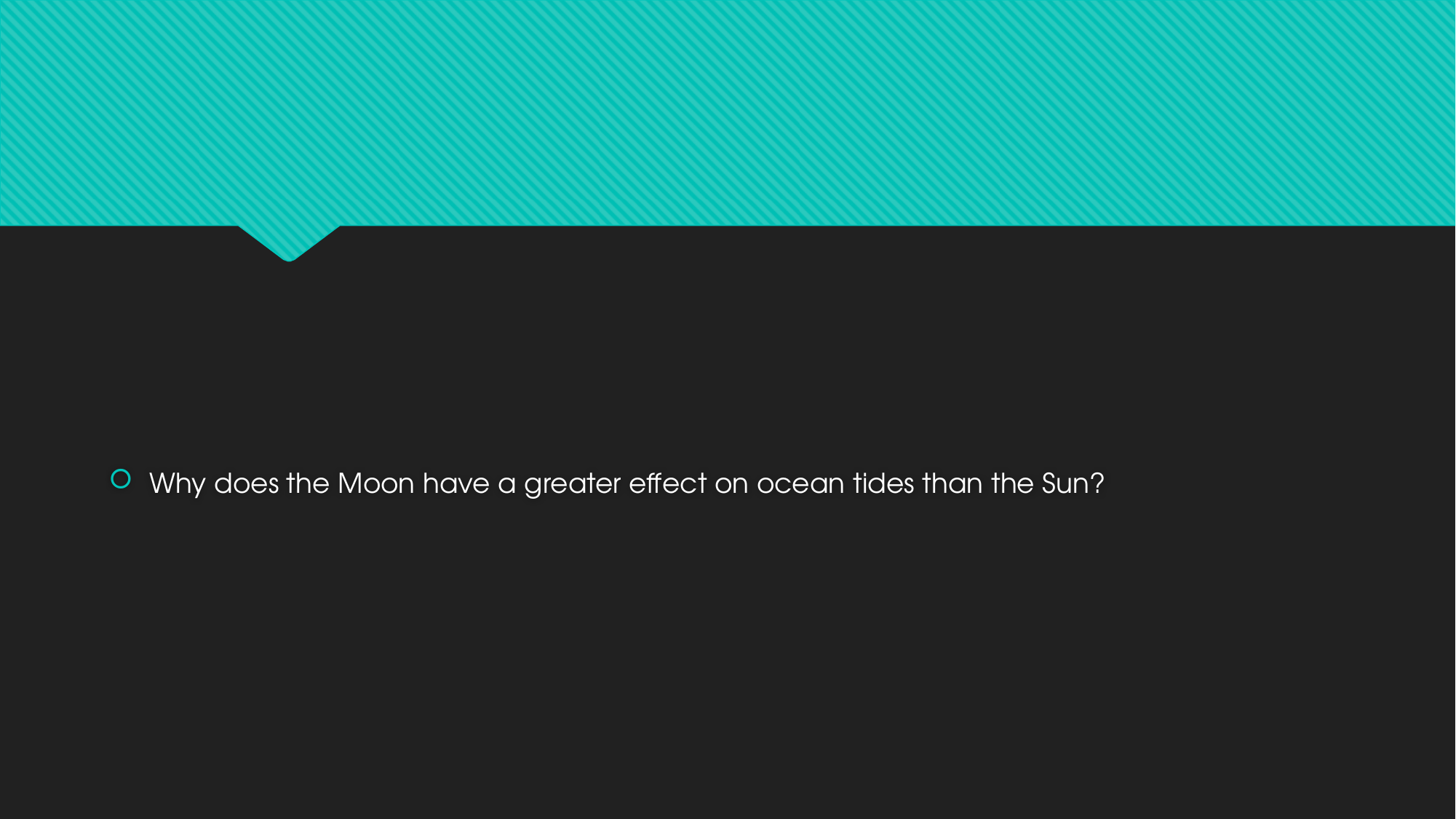

#
Why does the Moon have a greater effect on ocean tides than the Sun?